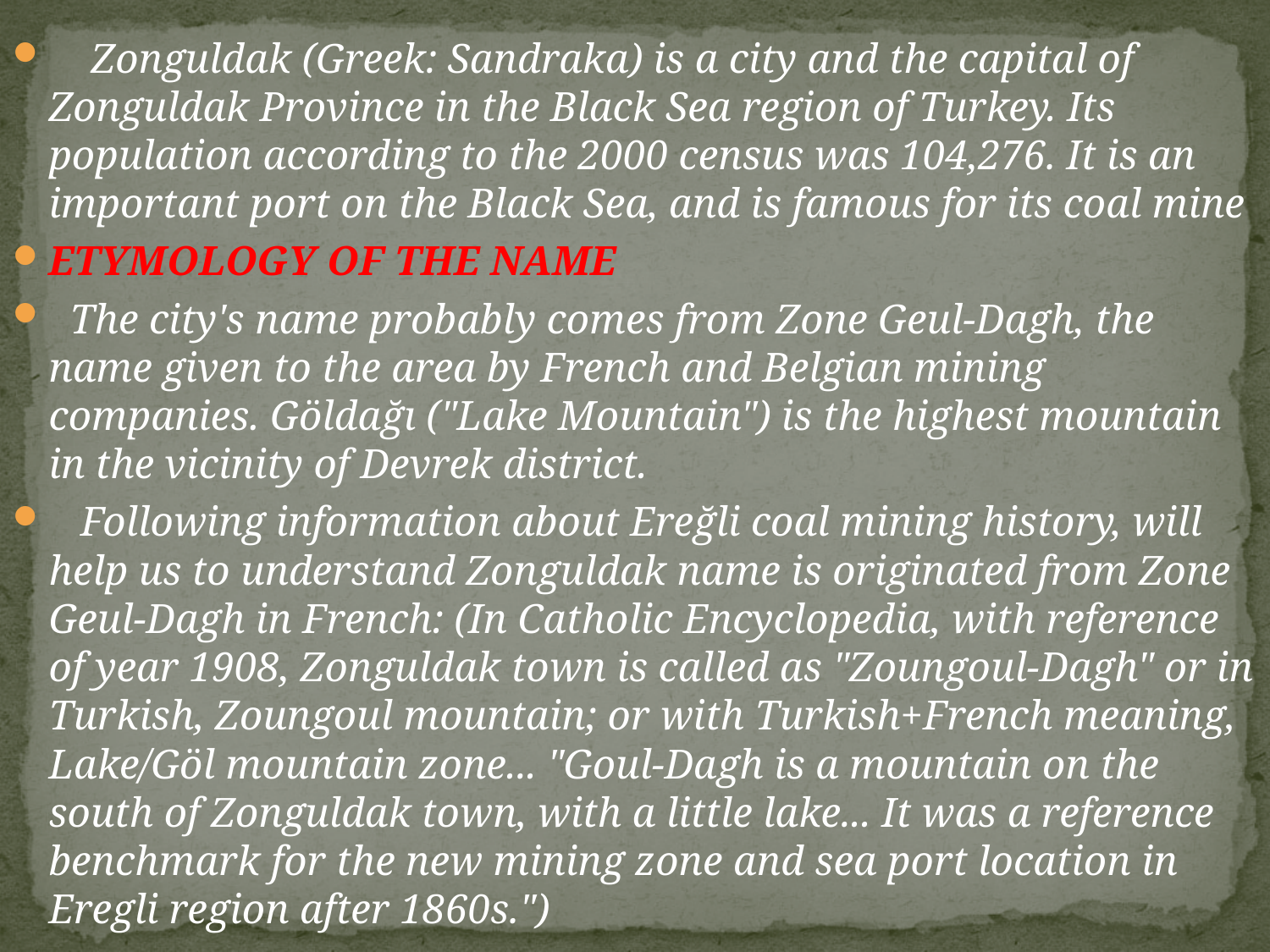

Zonguldak (Greek: Sandraka) is a city and the capital of Zonguldak Province in the Black Sea region of Turkey. Its population according to the 2000 census was 104,276. It is an important port on the Black Sea, and is famous for its coal mine
ETYMOLOGY OF THE NAME
  The city's name probably comes from Zone Geul-Dagh, the name given to the area by French and Belgian mining companies. Göldağı ("Lake Mountain") is the highest mountain in the vicinity of Devrek district.
   Following information about Ereğli coal mining history, will help us to understand Zonguldak name is originated from Zone Geul-Dagh in French: (In Catholic Encyclopedia, with reference of year 1908, Zonguldak town is called as "Zoungoul-Dagh" or in Turkish, Zoungoul mountain; or with Turkish+French meaning, Lake/Göl mountain zone... "Goul-Dagh is a mountain on the south of Zonguldak town, with a little lake... It was a reference benchmark for the new mining zone and sea port location in Eregli region after 1860s.")